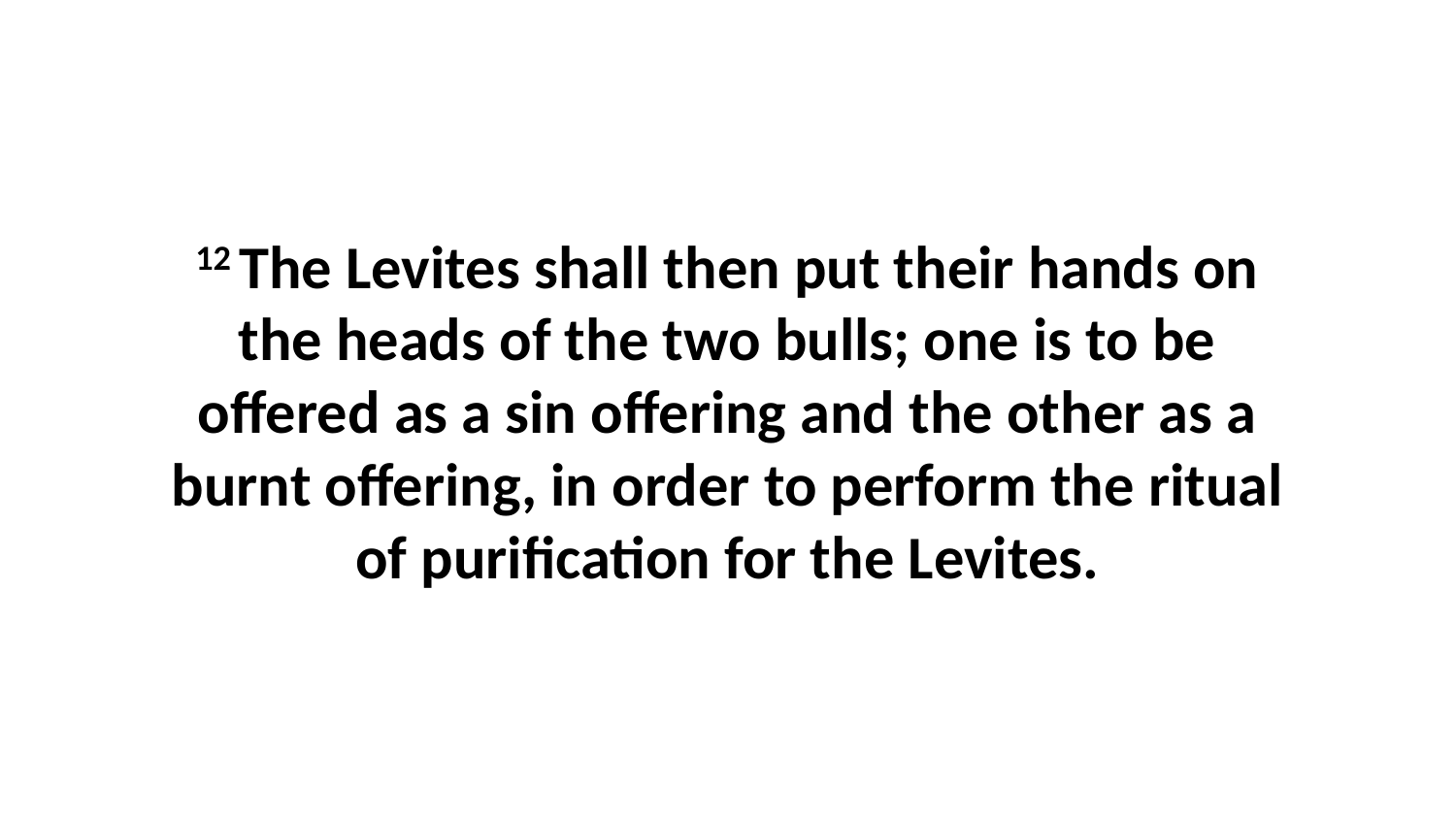

12 The Levites shall then put their hands on the heads of the two bulls; one is to be offered as a sin offering and the other as a burnt offering, in order to perform the ritual of purification for the Levites.